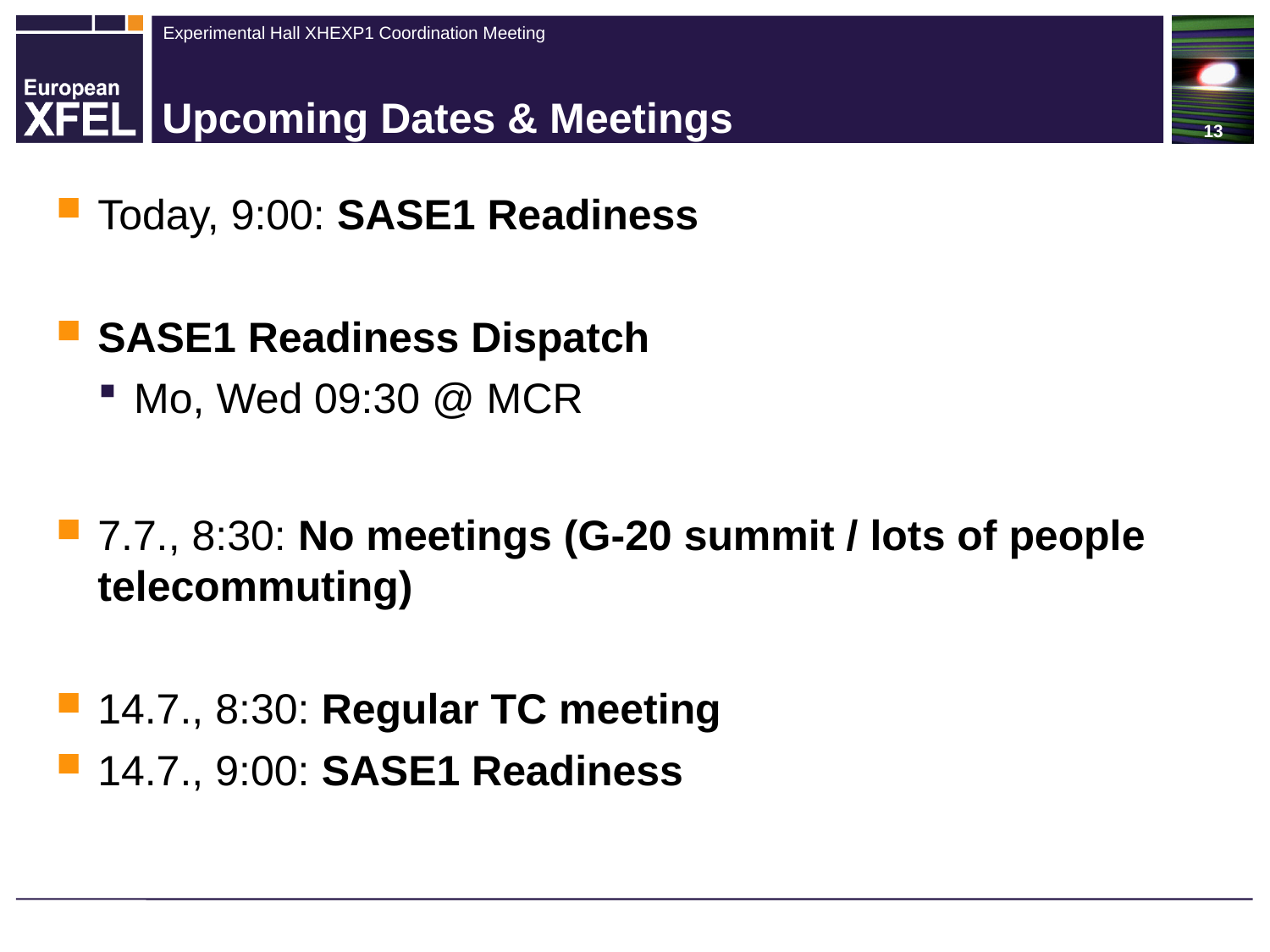

# Upcoming Dates & Meetings
Today, 9:00: SASE1 Readiness

SASE1 Readiness Dispatch
Mo, Wed 09:30 @ MCR

7.7., 8:30: No meetings (G-20 summit / lots of people telecommuting)

14.7., 8:30: Regular TC meeting
14.7., 9:00: SASE1 Readiness